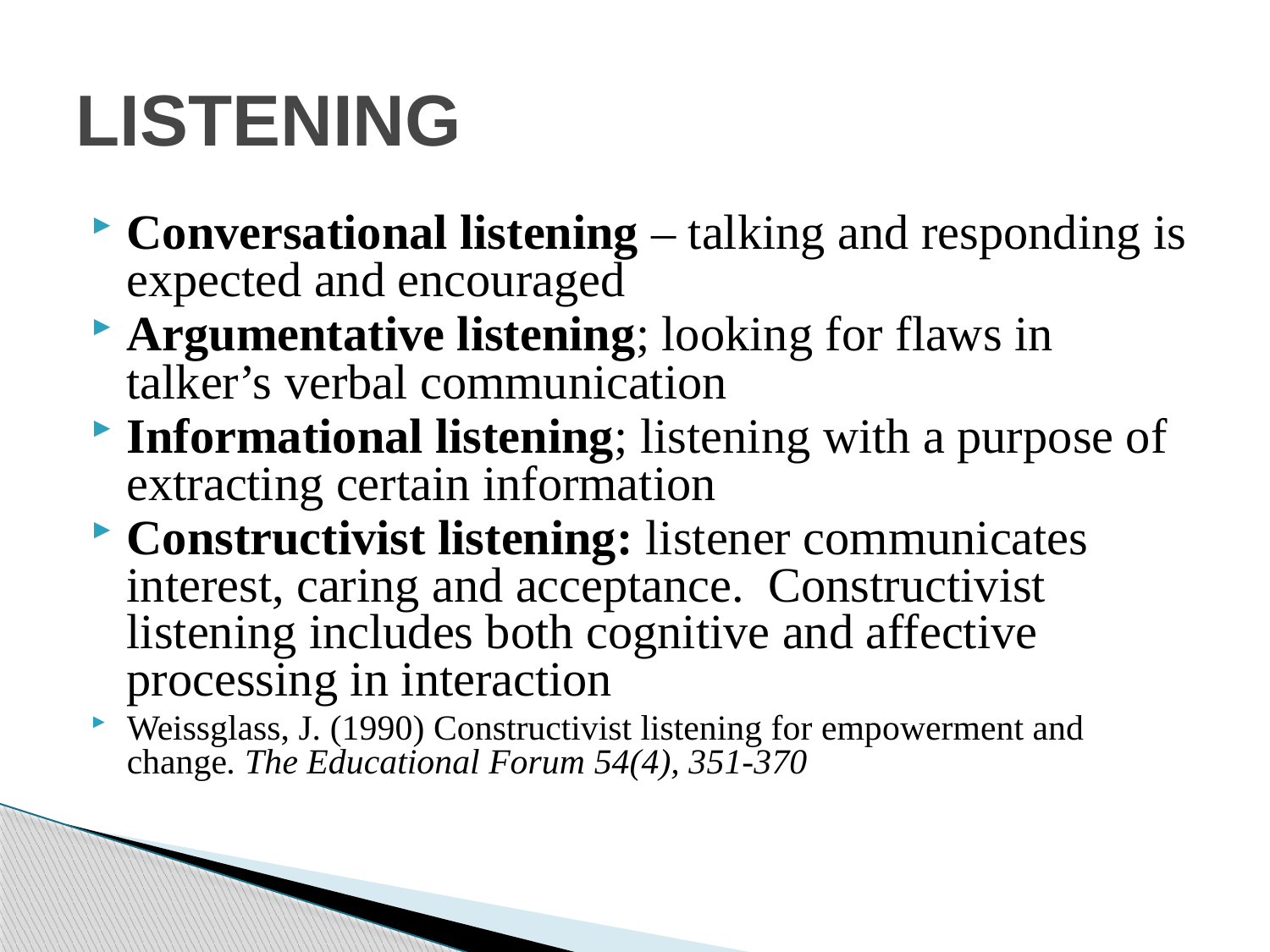

# LISTENING
Conversational listening – talking and responding is expected and encouraged
Argumentative listening; looking for flaws in talker’s verbal communication
Informational listening; listening with a purpose of extracting certain information
Constructivist listening: listener communicates interest, caring and acceptance.  Constructivist listening includes both cognitive and affective processing in interaction
Weissglass, J. (1990) Constructivist listening for empowerment and change. The Educational Forum 54(4), 351-370